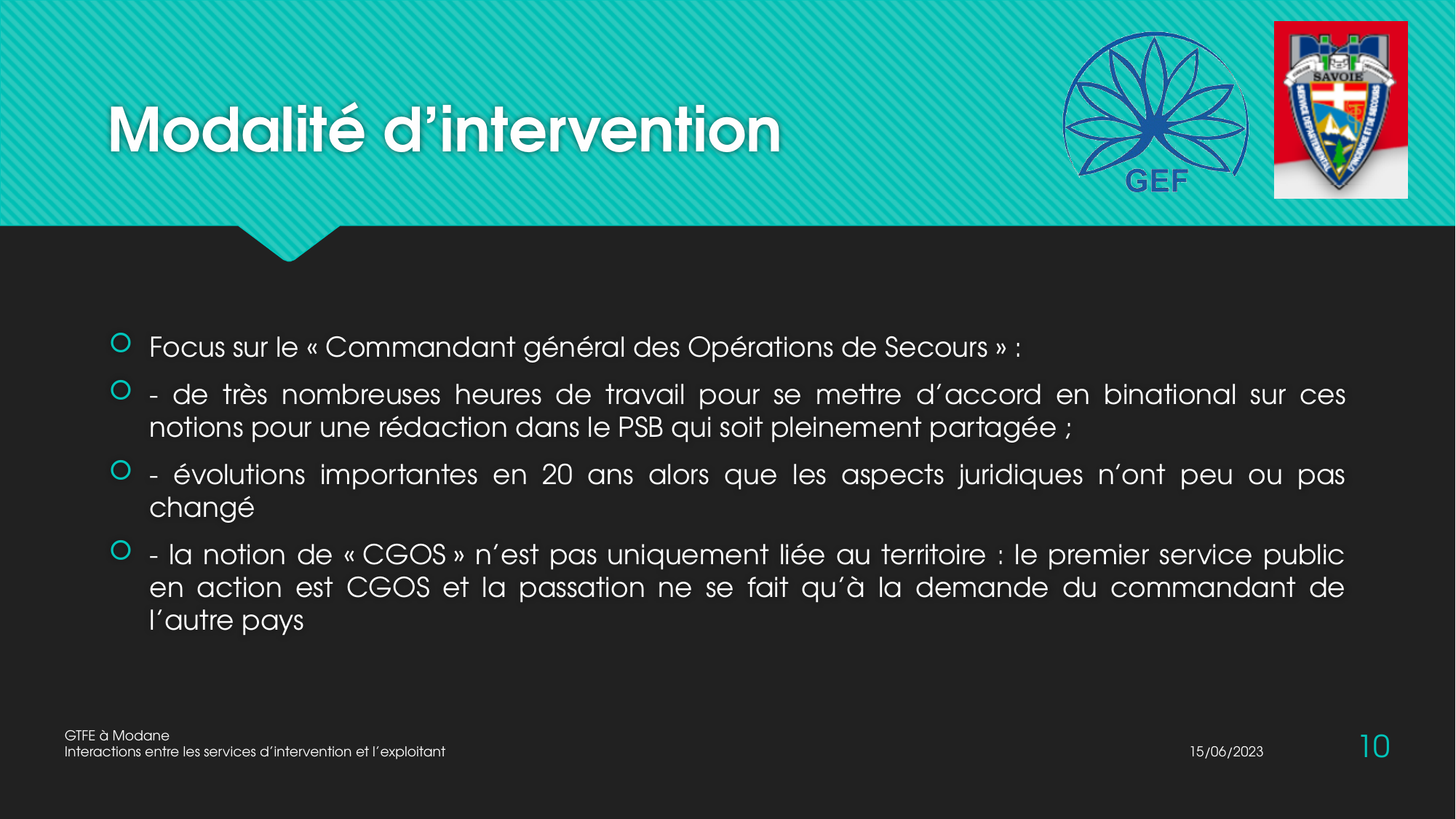

# Modalité d’intervention
Focus sur le « Commandant général des Opérations de Secours » :
- de très nombreuses heures de travail pour se mettre d’accord en binational sur ces notions pour une rédaction dans le PSB qui soit pleinement partagée ;
- évolutions importantes en 20 ans alors que les aspects juridiques n’ont peu ou pas changé
- la notion de « CGOS » n’est pas uniquement liée au territoire : le premier service public en action est CGOS et la passation ne se fait qu’à la demande du commandant de l’autre pays
10
GTFE à Modane
Interactions entre les services d’intervention et l’exploitant
15/06/2023